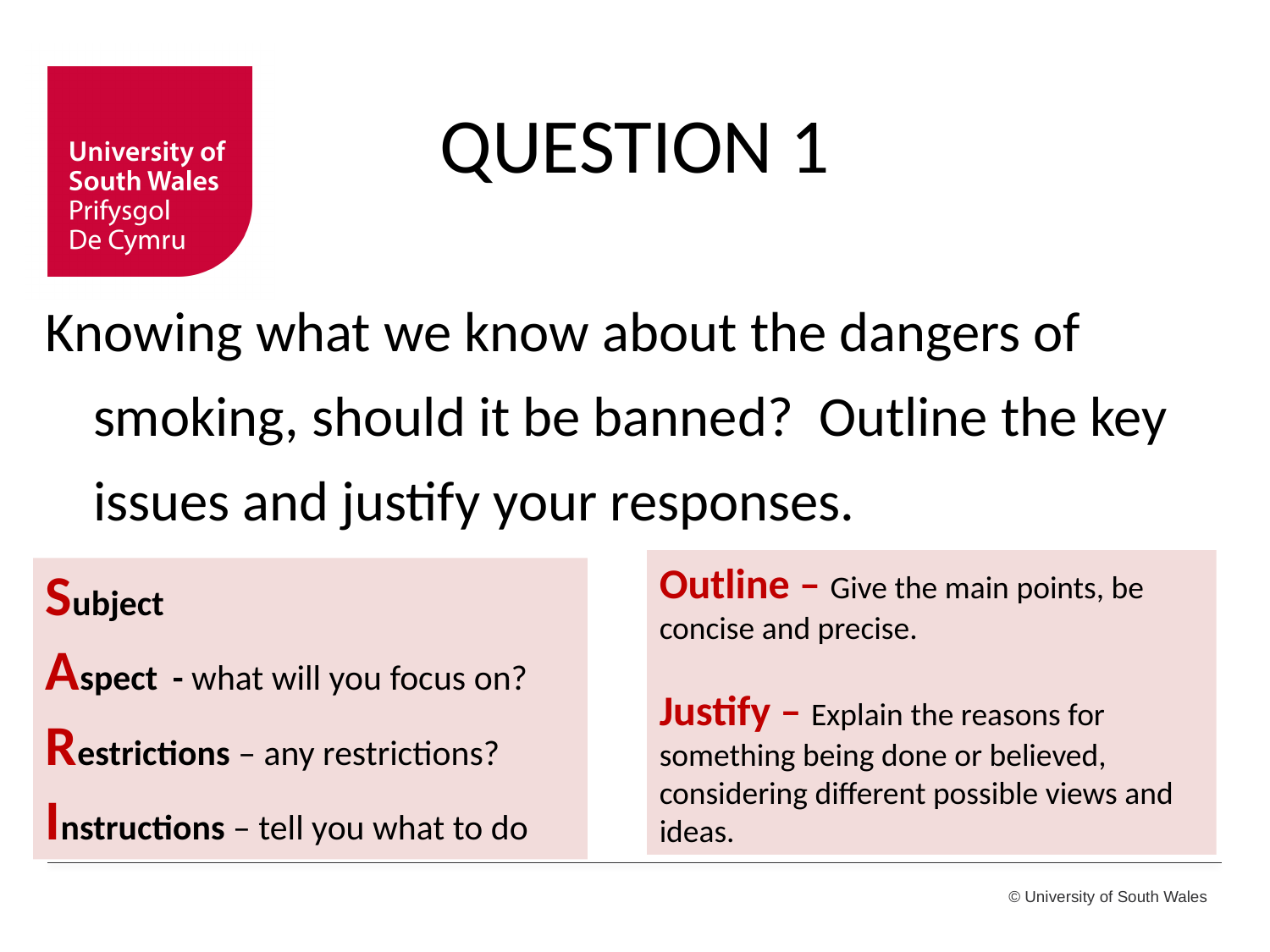

# QUESTION 1
Knowing what we know about the dangers of smoking, should it be banned?  Outline the key issues and justify your responses.
Outline – Give the main points, be concise and precise.

Justify – Explain the reasons for something being done or believed, considering different possible views and ideas.
Subject
Aspect	- what will you focus on?
Restrictions – any restrictions?
Instructions – tell you what to do